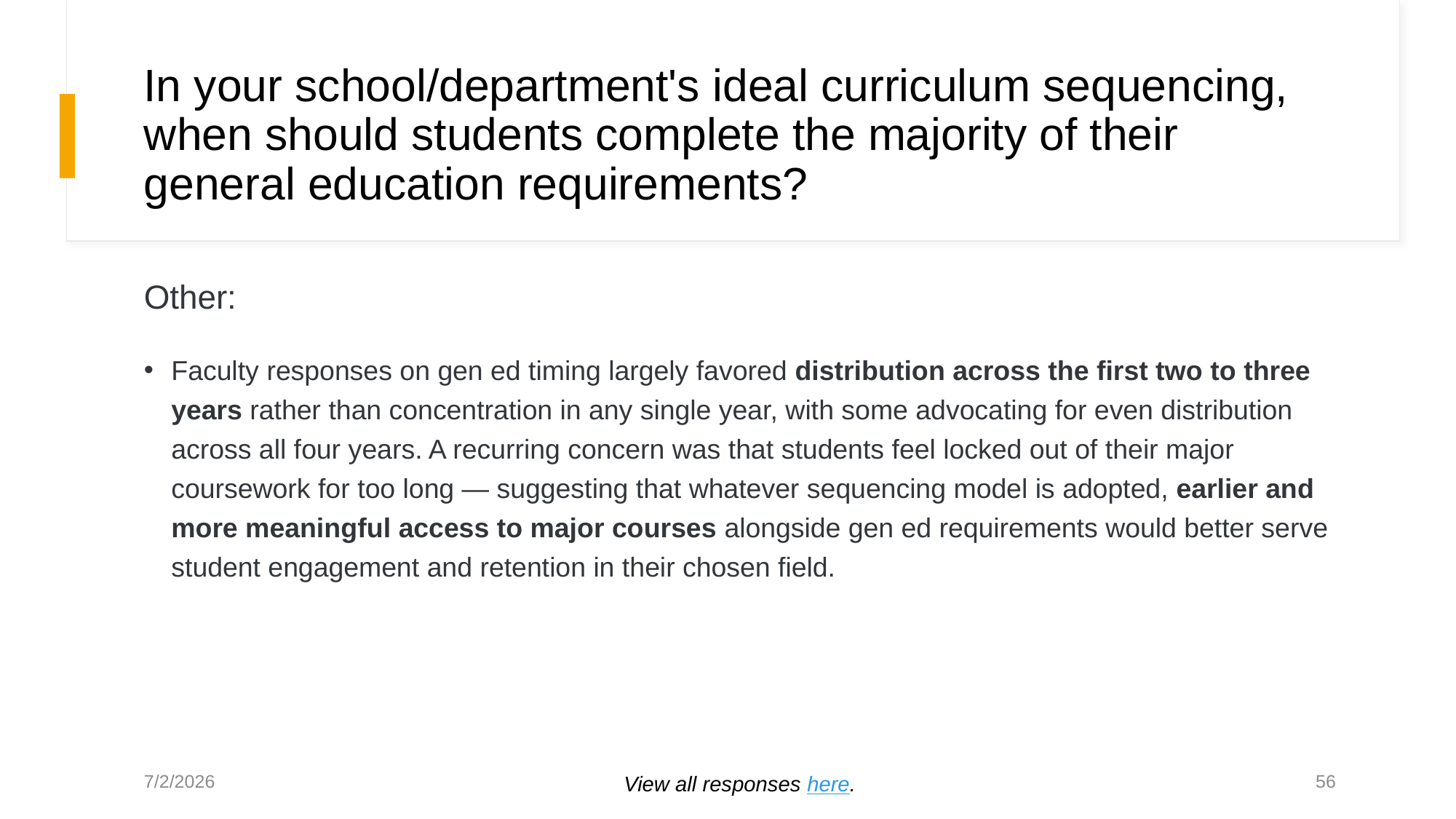

# In your school/department's ideal curriculum sequencing, when should students complete the majority of their general education requirements?
Other:

Faculty responses on gen ed timing largely favored distribution across the first two to three years rather than concentration in any single year, with some advocating for even distribution across all four years. A recurring concern was that students feel locked out of their major coursework for too long — suggesting that whatever sequencing model is adopted, earlier and more meaningful access to major courses alongside gen ed requirements would better serve student engagement and retention in their chosen field.
7/2/2026
56
View all responses here.